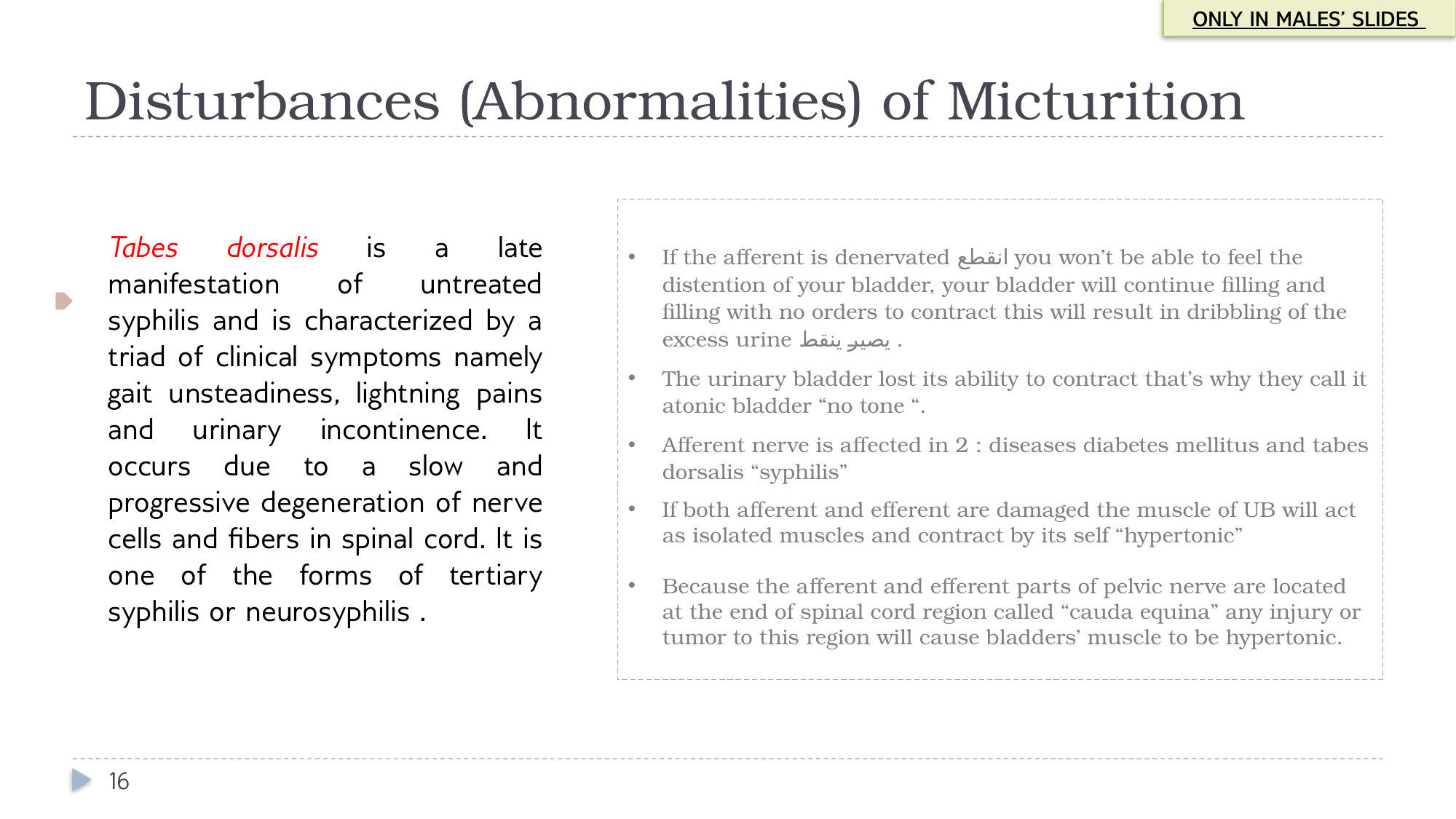

ONLY IN MALES’ SLIDES
# Disturbances (Abnormalities) of Micturition

If the afferent is denervated انقطع you won’t be able to feel the distention of your bladder, your bladder will continue filling and filling with no orders to contract this will result in dribbling of the excess urine يصير ينقط .
The urinary bladder lost its ability to contract that’s why they call it atonic bladder “no tone “.
Afferent nerve is affected in 2 : diseases diabetes mellitus and tabes dorsalis “syphilis”
If both afferent and efferent are damaged the muscle of UB will act as isolated muscles and contract by its self “hypertonic”

Because the afferent and efferent parts of pelvic nerve are located at the end of spinal cord region called “cauda equina” any injury or tumor to this region will cause bladders’ muscle to be hypertonic.

Tabes dorsalis is a late manifestation of untreated syphilis and is characterized by a triad of clinical symptoms namely gait unsteadiness, lightning pains and urinary incontinence. It occurs due to a slow and progressive degeneration of nerve cells and fibers in spinal cord. It is one of the forms of tertiary syphilis or neurosyphilis .

16